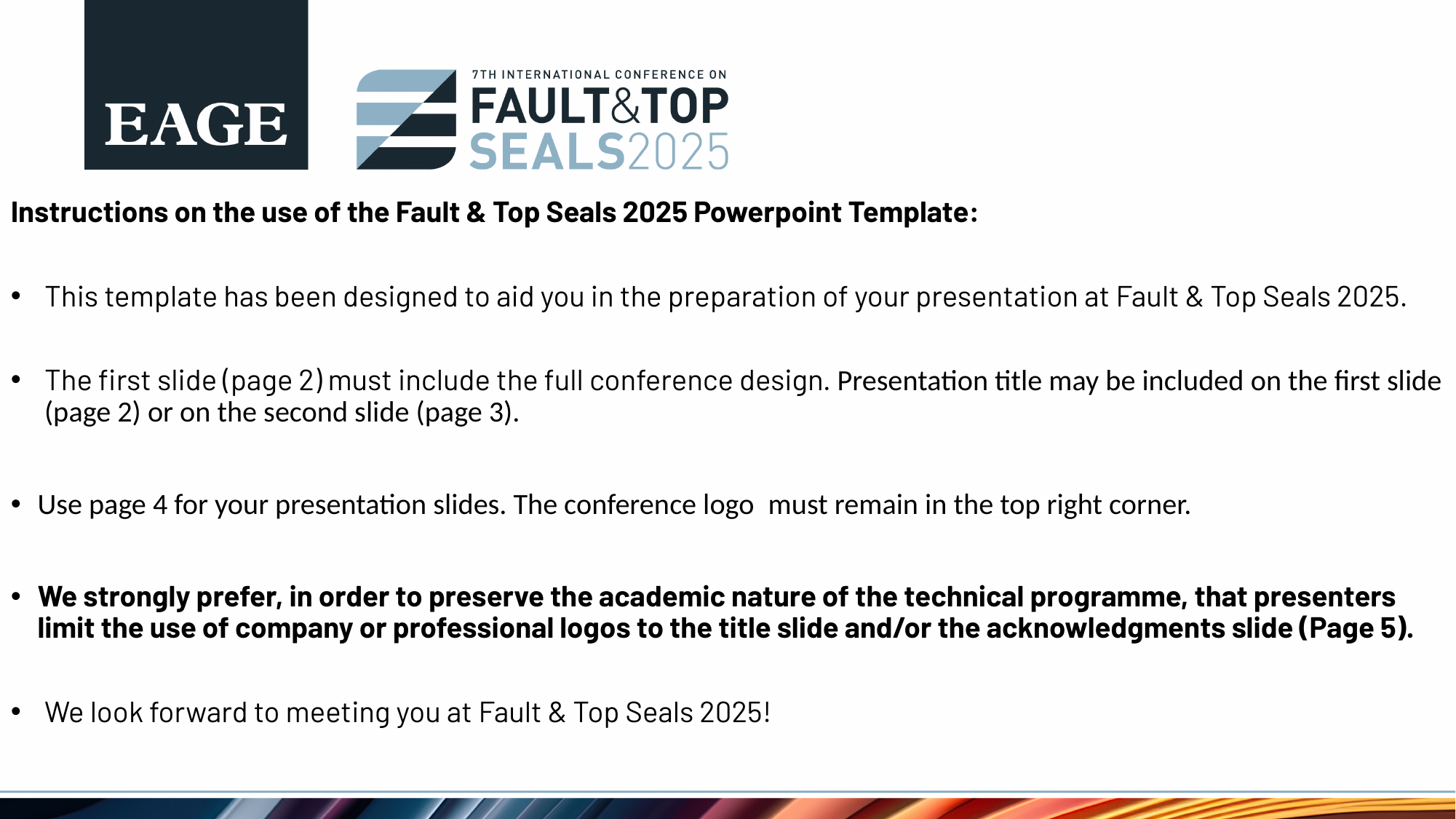

Instructions on the use of the Fault & Top Seals 2025 Powerpoint Template:

This template has been designed to aid you in the preparation of your presentation at Fault & Top Seals 2025.

The first slide (page 2) must include the full conference design. Presentation title may be included on the first slide (page 2) or on the second slide (page 3).

Use page 4 for your presentation slides. The conference logo  must remain in the top right corner.

We strongly prefer, in order to preserve the academic nature of the technical programme, that presenters limit the use of company or professional logos to the title slide and/or the acknowledgments slide (Page 5).

We look forward to meeting you at Fault & Top Seals 2025!